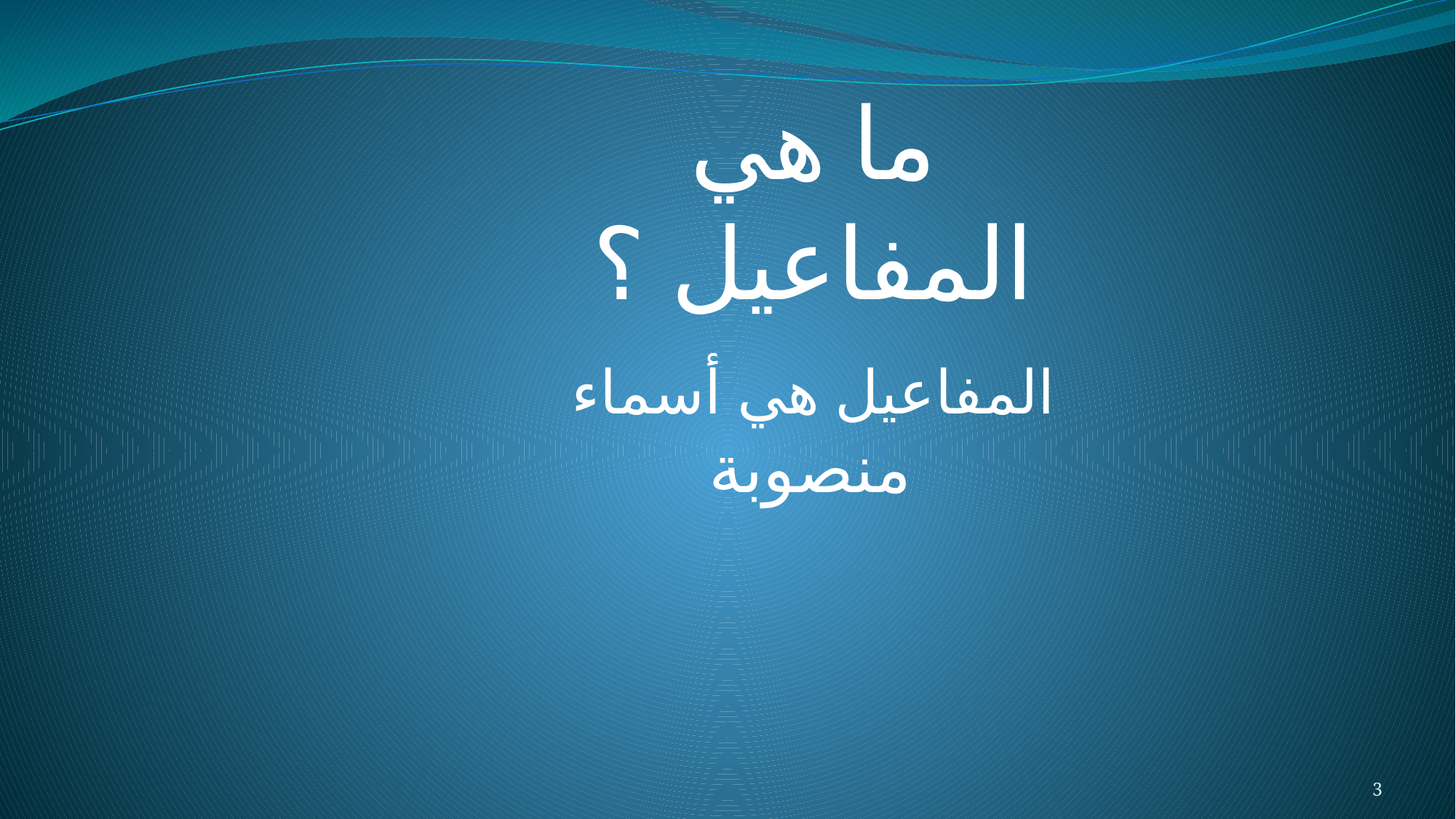

ما هي المفاعيل ؟
المفاعيل هي أسماء منصوبة

3